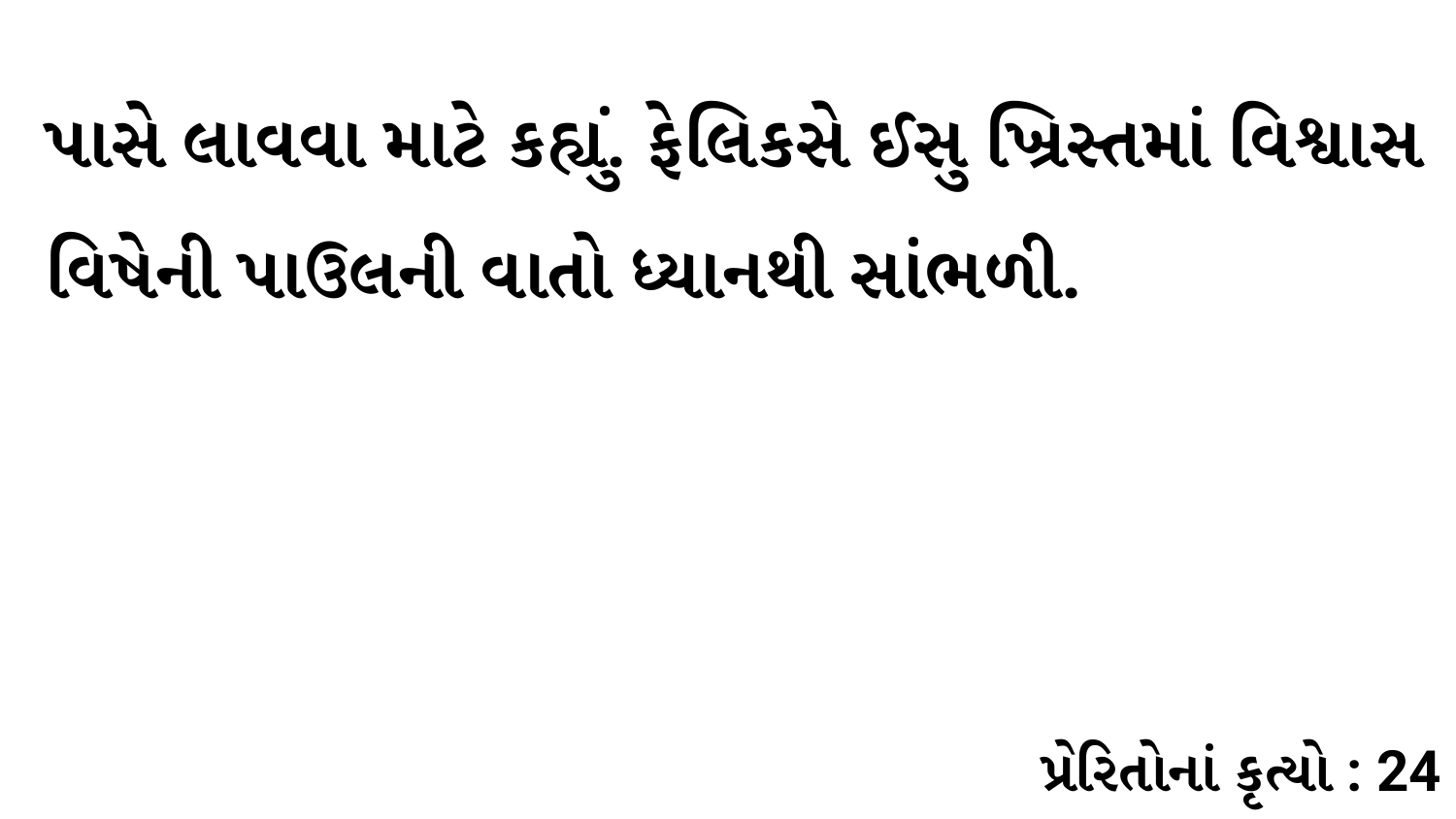

પાસે લાવવા માટે કહ્યું. ફેલિકસે ઈસુ ખ્રિસ્તમાં વિશ્વાસ વિષેની પાઉલની વાતો ધ્યાનથી સાંભળી.
પ્રેરિતોનાં કૃત્યો : 24